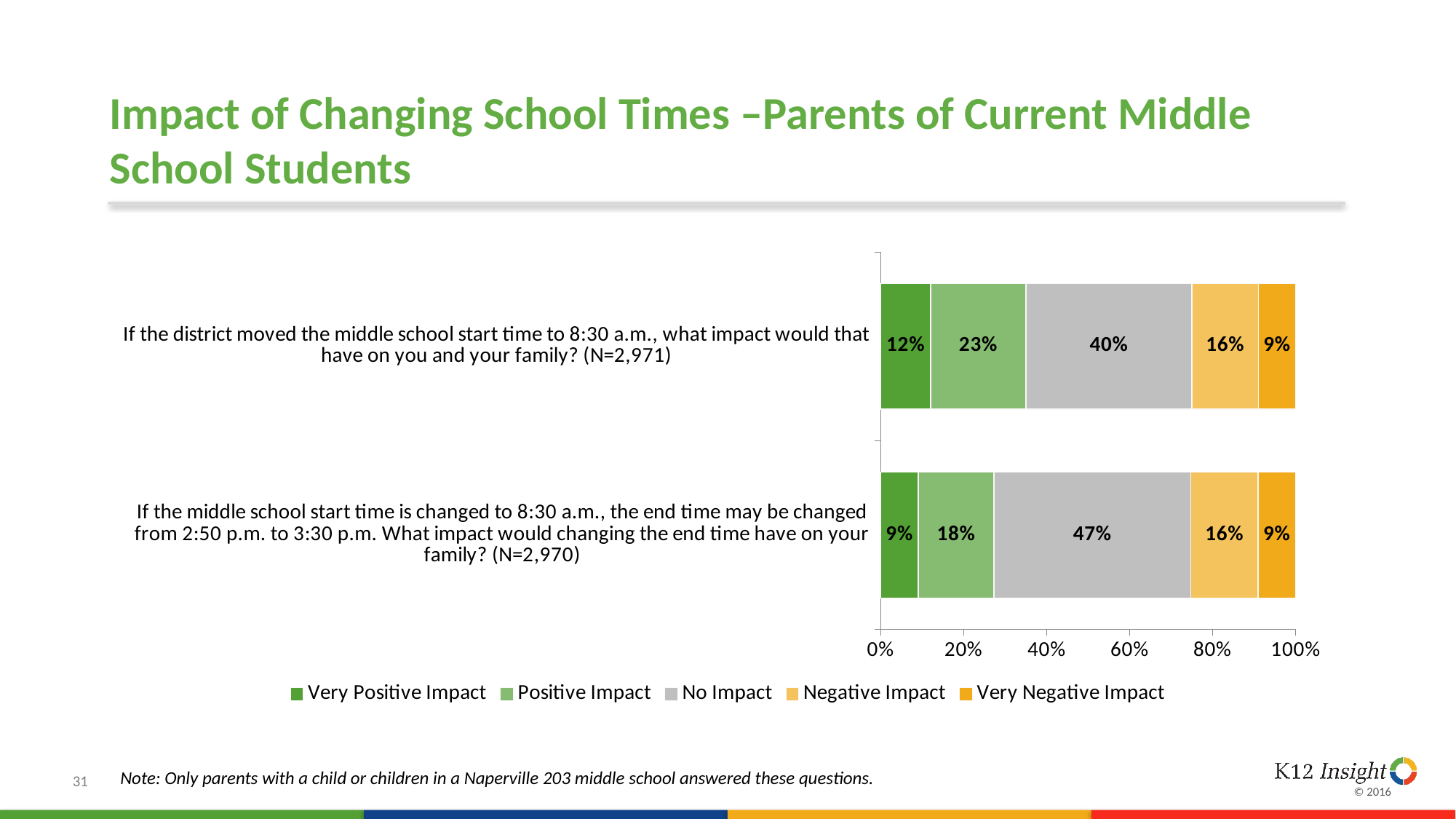

# Impact of Changing School Times –Parents of Current Middle School Students

### Chart

| Category | Very Positive Impact | Positive Impact | No Impact | Negative Impact | Very Negative Impact |
|---|---|---|---|---|---|
| If the district moved the middle school start time to 8:30 a.m., what impact would that have on you and your family? (N=2,971) | 0.12 | 0.23 | 0.4 | 0.16 | 0.09 |
| If the middle school start time is changed to 8:30 a.m., the end time may be changed from 2:50 p.m. to 3:30 p.m. What impact would changing the end time have on your family? (N=2,970) | 0.09 | 0.18 | 0.47 | 0.16 | 0.09 |
Note: Only parents with a child or children in a Naperville 203 middle school answered these questions.
31